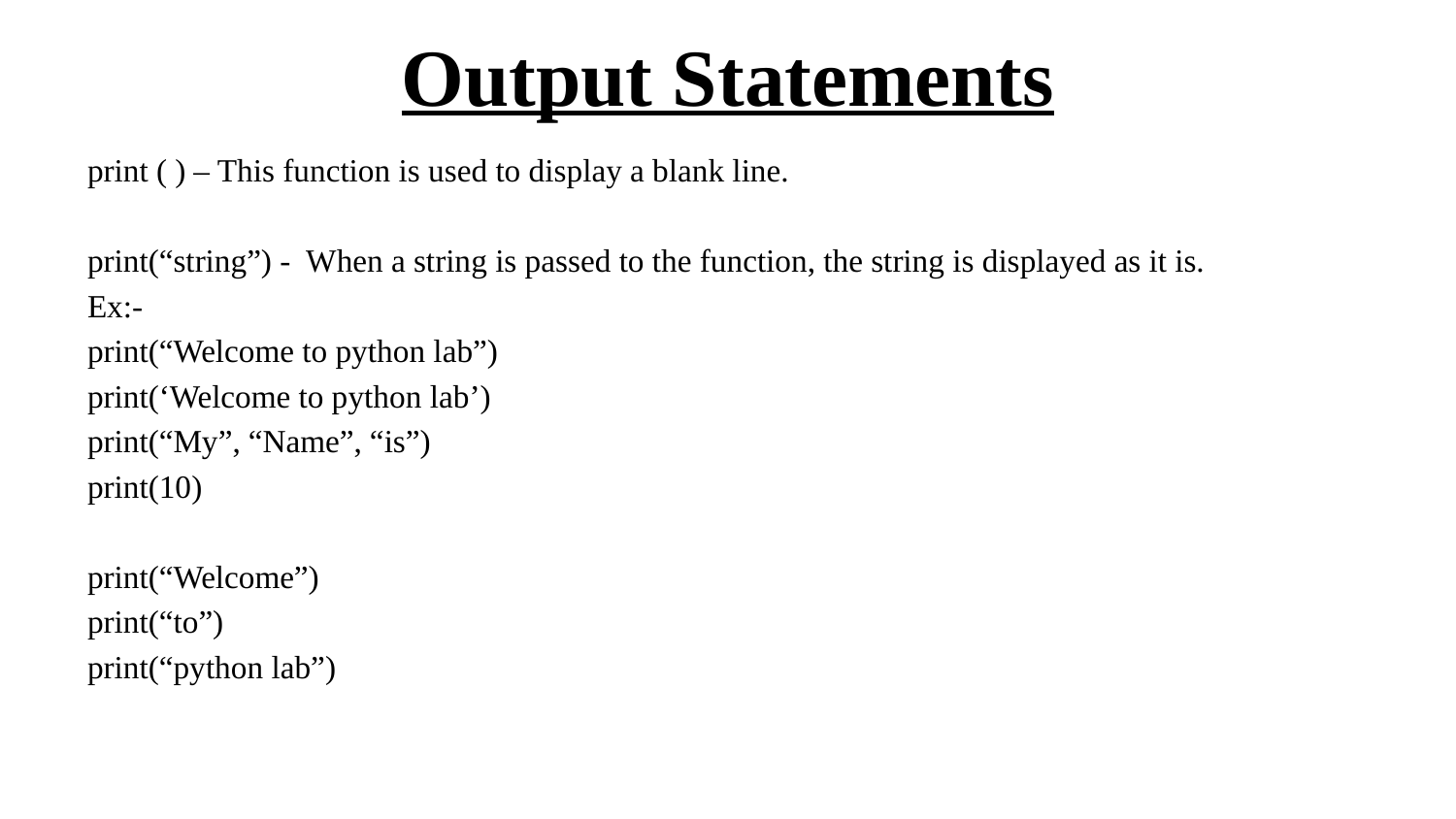

# Output Statements
print ( ) – This function is used to display a blank line.

print(“string”) -  When a string is passed to the function, the string is displayed as it is.
Ex:-
print(“Welcome to python lab”)
print(‘Welcome to python lab’)
print(“My”, “Name”, “is”)
print(10)

print(“Welcome”)
print(“to”)
print(“python lab”)